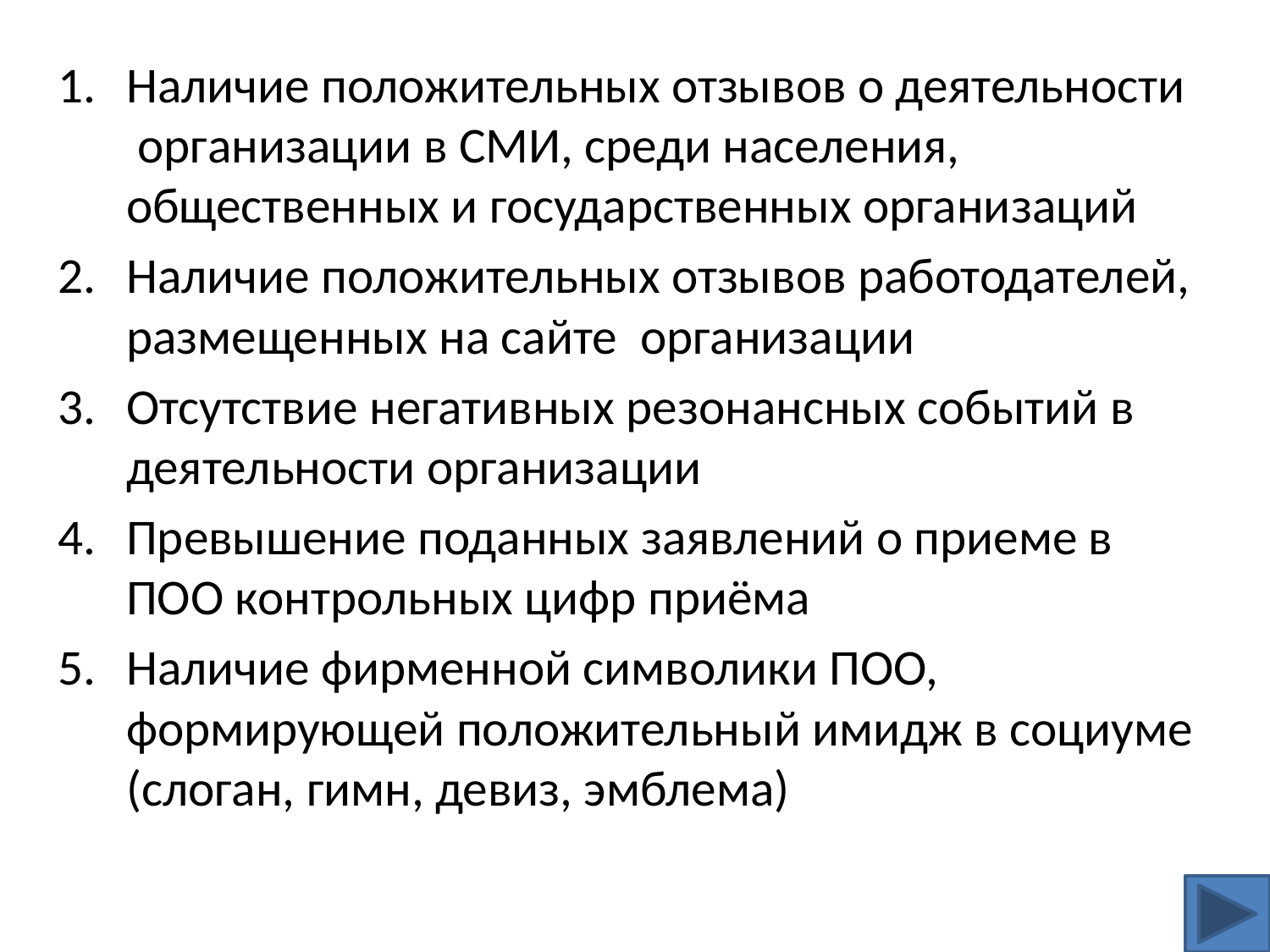

#
Наличие положительных отзывов о деятельности  организации в СМИ, среди населения, общественных и государственных организаций
Наличие положительных отзывов работодателей, размещенных на сайте  организации
Отсутствие негативных резонансных событий в деятельности организации
Превышение поданных заявлений о приеме в ПОО контрольных цифр приёма
Наличие фирменной символики ПОО, формирующей положительный имидж в социуме (слоган, гимн, девиз, эмблема)